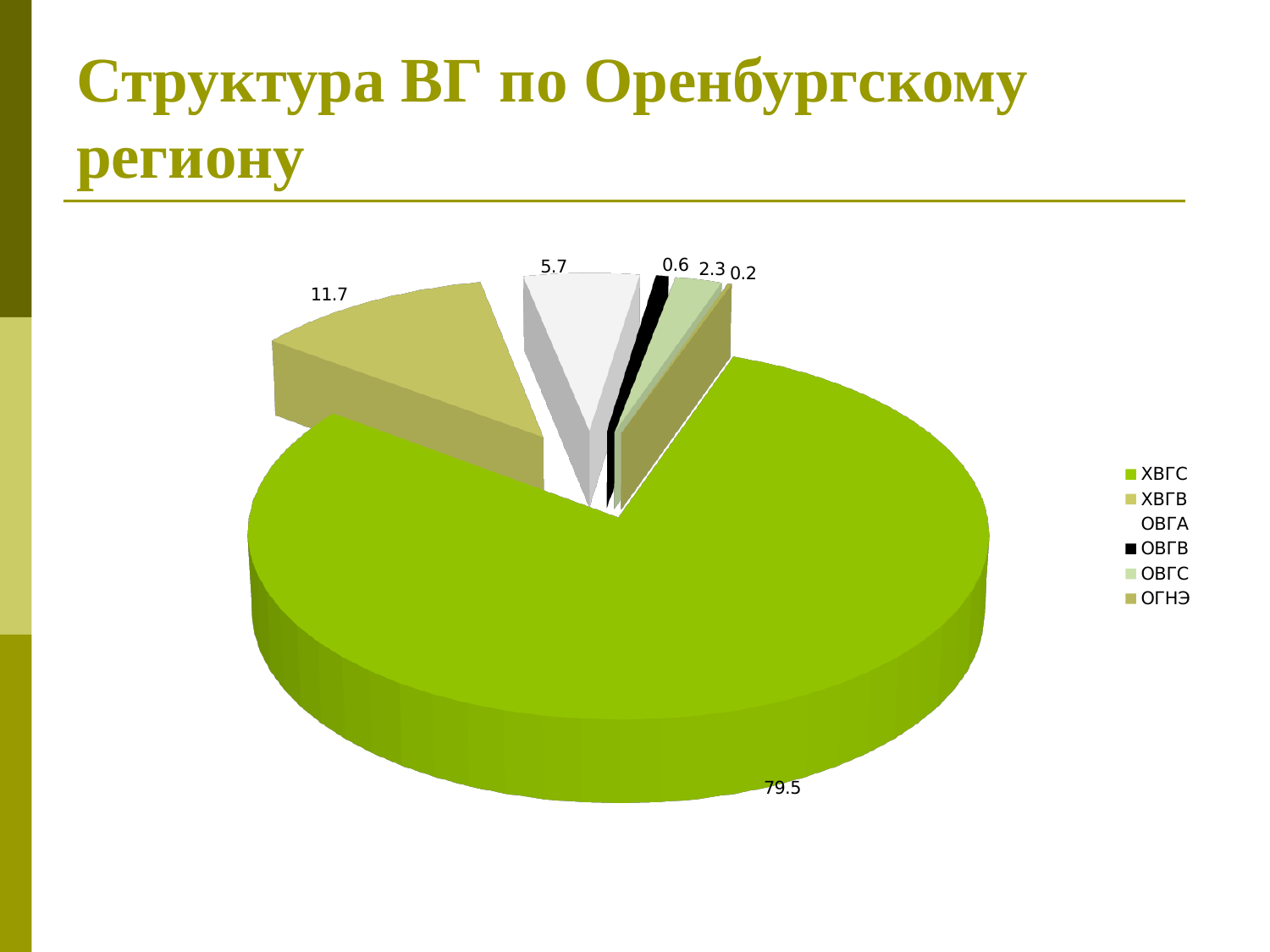

# Структура ВГ по Оренбургскому региону

[unsupported chart]